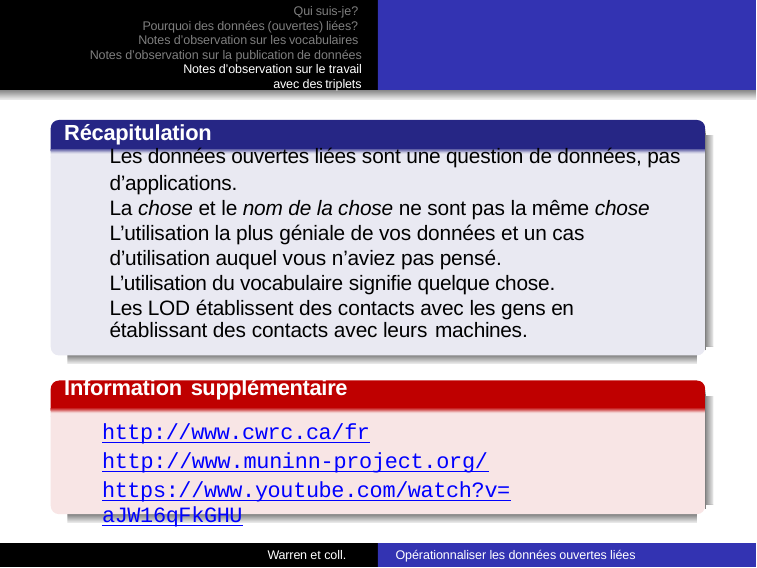

Qui suis-je?
Pourquoi des données (ouvertes) liées?
Notes d’observation sur les vocabulaires
Notes d’observation sur la publication de données
Notes d’observation sur le travail avec des triplets

Récapitulation
Les données ouvertes liées sont une question de données, pas d’applications.
La chose et le nom de la chose ne sont pas la même chose
L’utilisation la plus géniale de vos données et un cas d’utilisation auquel vous n’aviez pas pensé.
L’utilisation du vocabulaire signifie quelque chose.
Les LOD établissent des contacts avec les gens en établissant des contacts avec leurs machines.

Information supplémentaire

http://www.cwrc.ca/fr http://www.muninn-project.org/
https://www.youtube.com/watch?v=aJW16qFkGHU

Opérationnaliser les données ouvertes liées
Warren et coll.